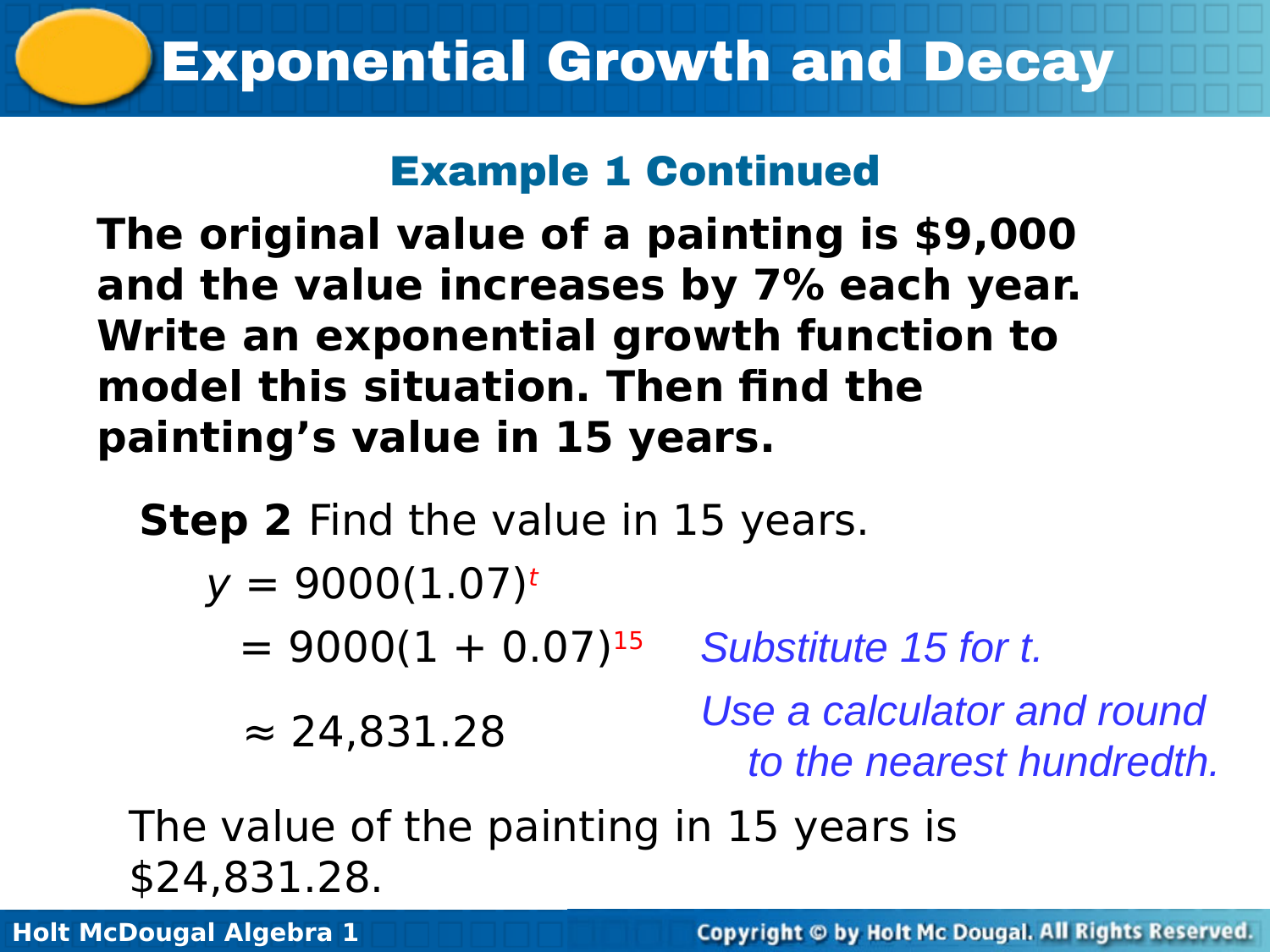

Example 1 Continued
The original value of a painting is $9,000 and the value increases by 7% each year. Write an exponential growth function to model this situation. Then find the painting’s value in 15 years.
Step 2 Find the value in 15 years.
y = 9000(1.07)t
= 9000(1 + 0.07)15
Substitute 15 for t.
Use a calculator and round to the nearest hundredth.
≈ 24,831.28
The value of the painting in 15 years is $24,831.28.